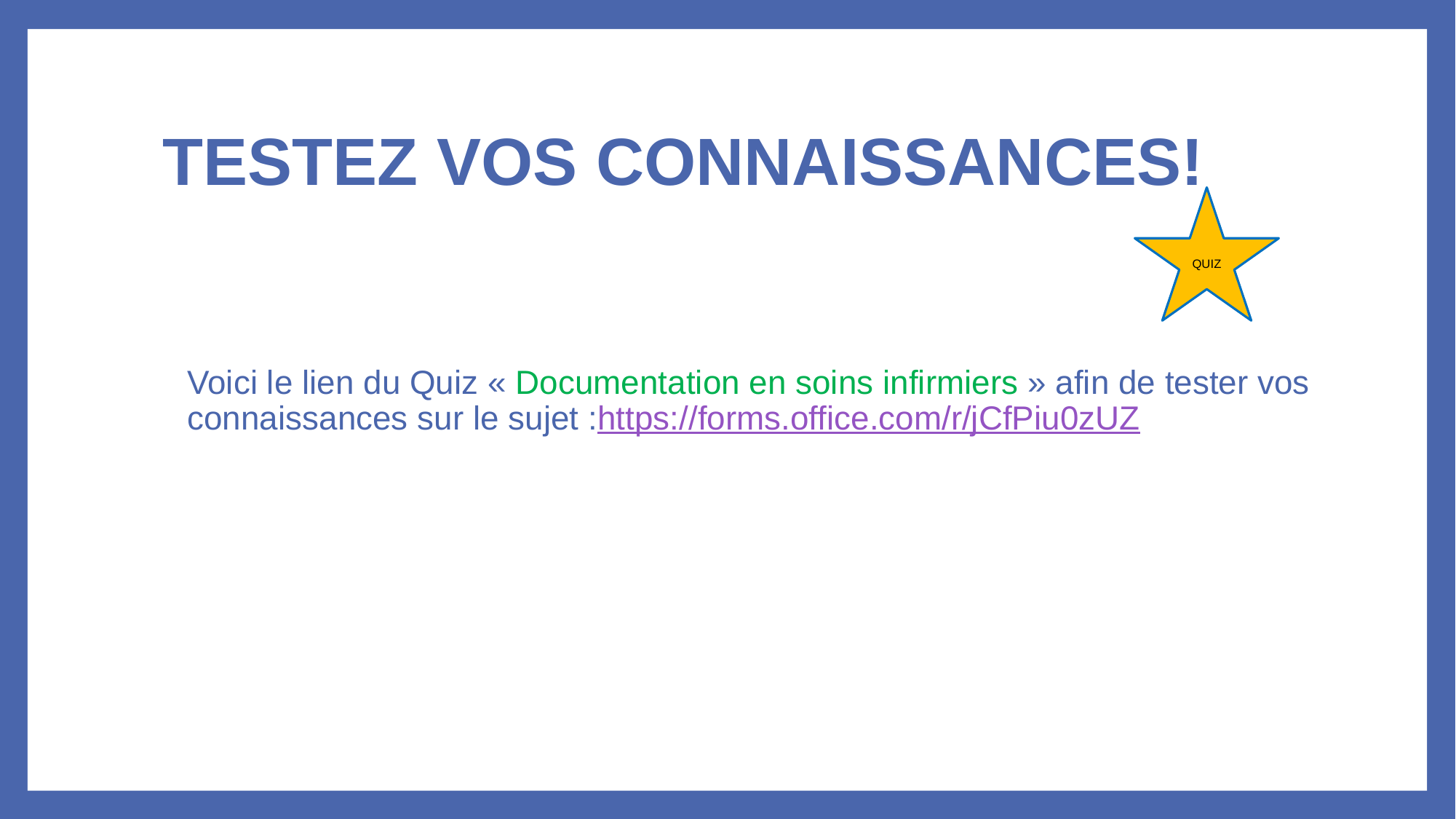

# TESTEZ VOS CONNAISSANCES!
QUIZ
Voici le lien du Quiz « Documentation en soins infirmiers » afin de tester vos connaissances sur le sujet :https://forms.office.com/r/jCfPiu0zUZ